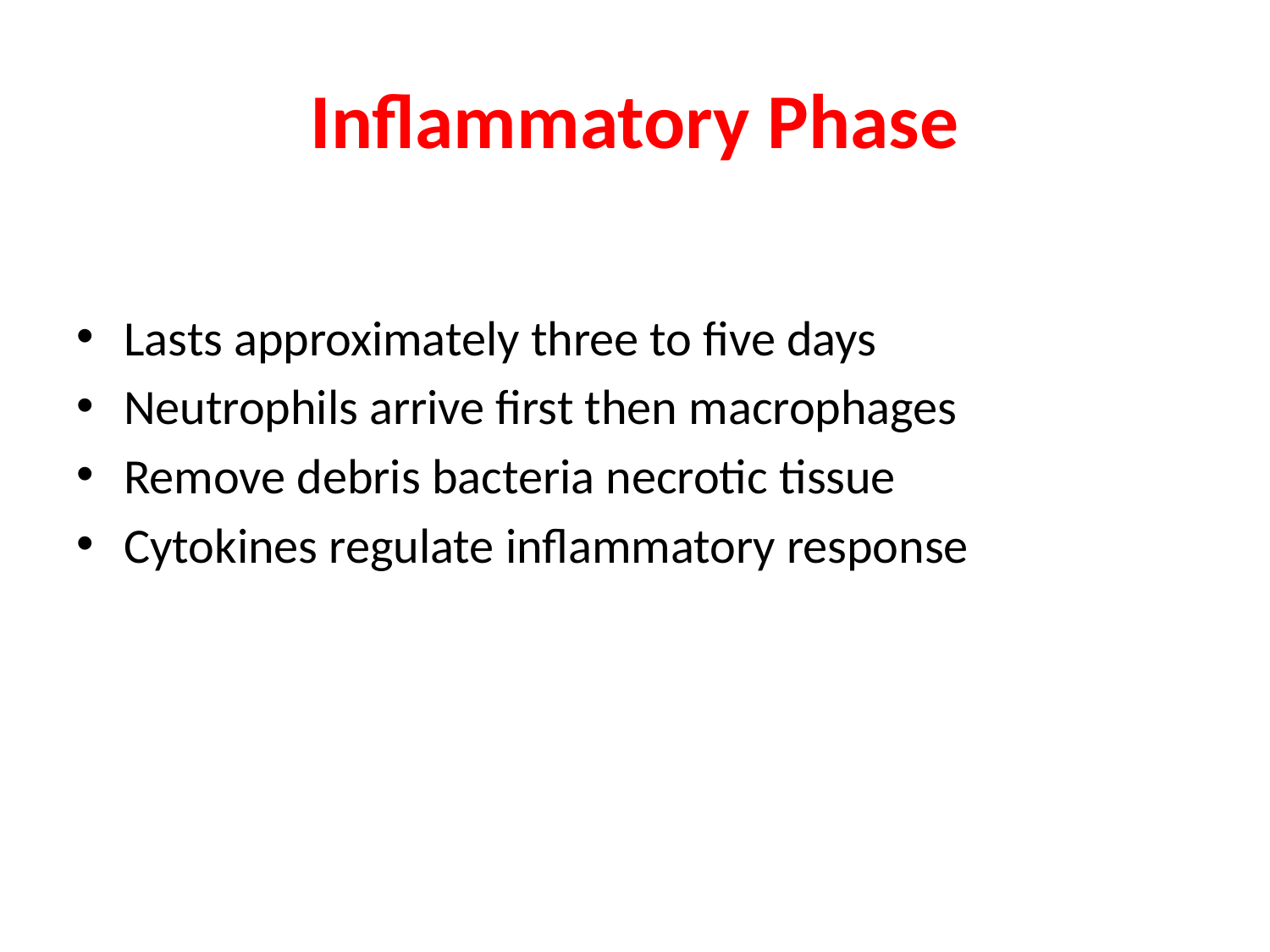

# Inflammatory Phase

Lasts approximately three to five days
Neutrophils arrive first then macrophages
Remove debris bacteria necrotic tissue
Cytokines regulate inflammatory response